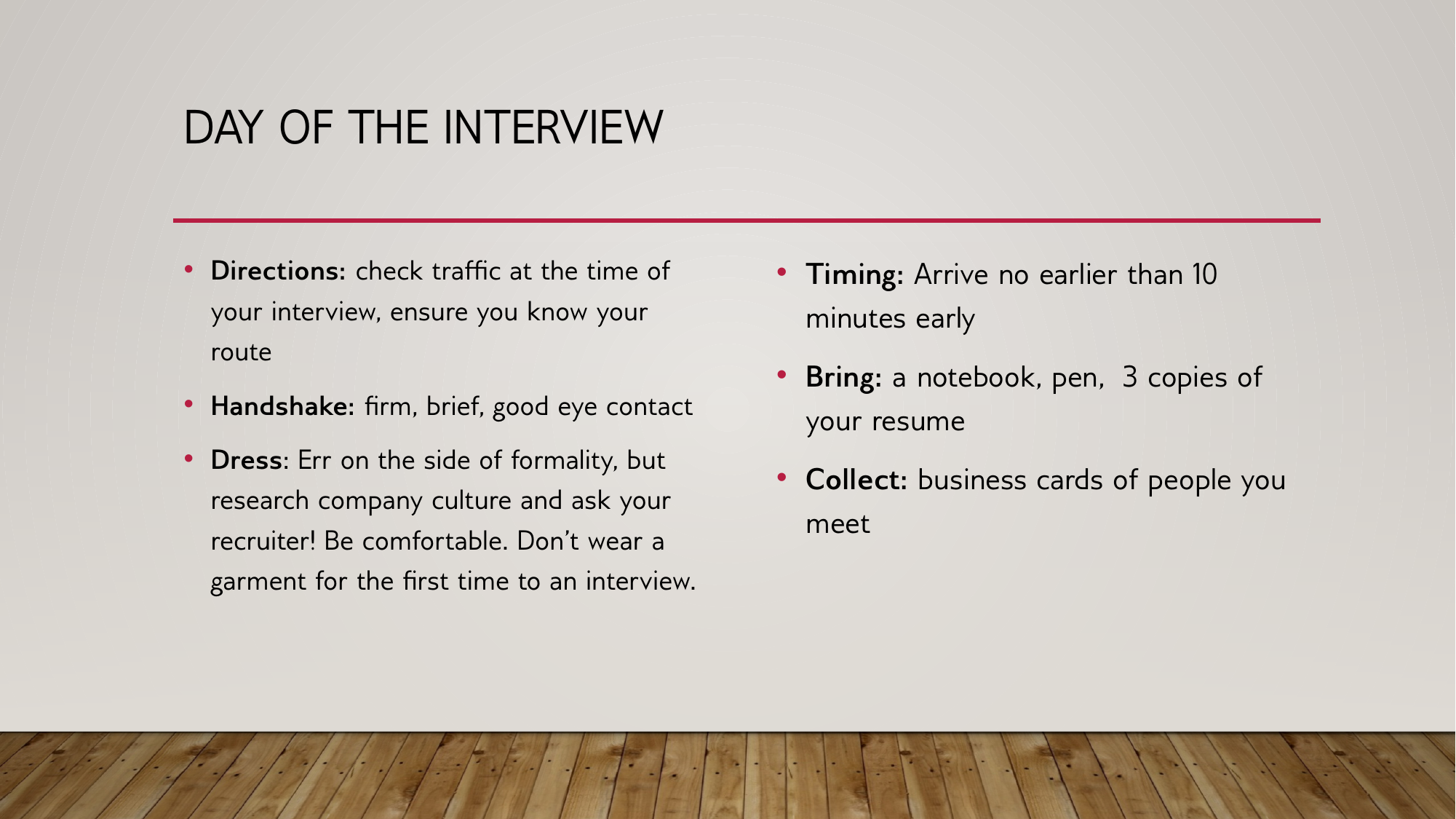

# Day of The interview
Directions: check traffic at the time of your interview, ensure you know your route
Handshake: firm, brief, good eye contact
Dress: Err on the side of formality, but research company culture and ask your recruiter! Be comfortable. Don’t wear a garment for the first time to an interview.

Timing: Arrive no earlier than 10 minutes early
Bring: a notebook, pen,  3 copies of your resume
Collect: business cards of people you meet